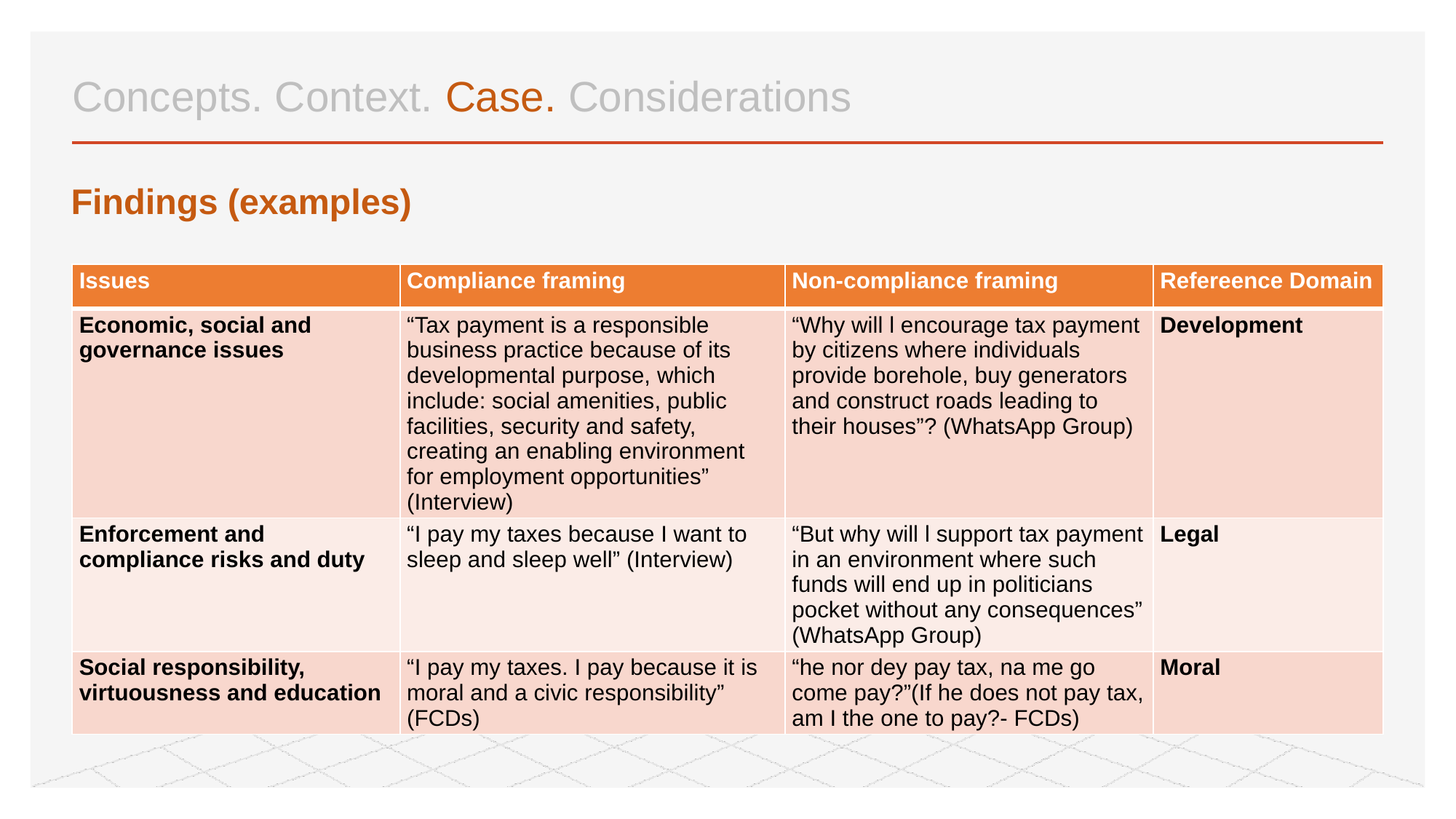

# Concepts. Context. Case. Considerations
Findings (examples)
| Issues | Compliance framing | Non-compliance framing | Refereence Domain |
| --- | --- | --- | --- |
| Economic, social and governance issues | “Tax payment is a responsible business practice because of its developmental purpose, which include: social amenities, public facilities, security and safety, creating an enabling environment for employment opportunities” (Interview) | “Why will l encourage tax payment by citizens where individuals provide borehole, buy generators and construct roads leading to their houses”? (WhatsApp Group) | Development |
| Enforcement and compliance risks and duty | “I pay my taxes because I want to sleep and sleep well” (Interview) | “But why will l support tax payment in an environment where such funds will end up in politicians pocket without any consequences” (WhatsApp Group) | Legal |
| Social responsibility, virtuousness and education | “I pay my taxes. I pay because it is moral and a civic responsibility” (FCDs) | “he nor dey pay tax, na me go come pay?”(If he does not pay tax, am I the one to pay?- FCDs) | Moral |